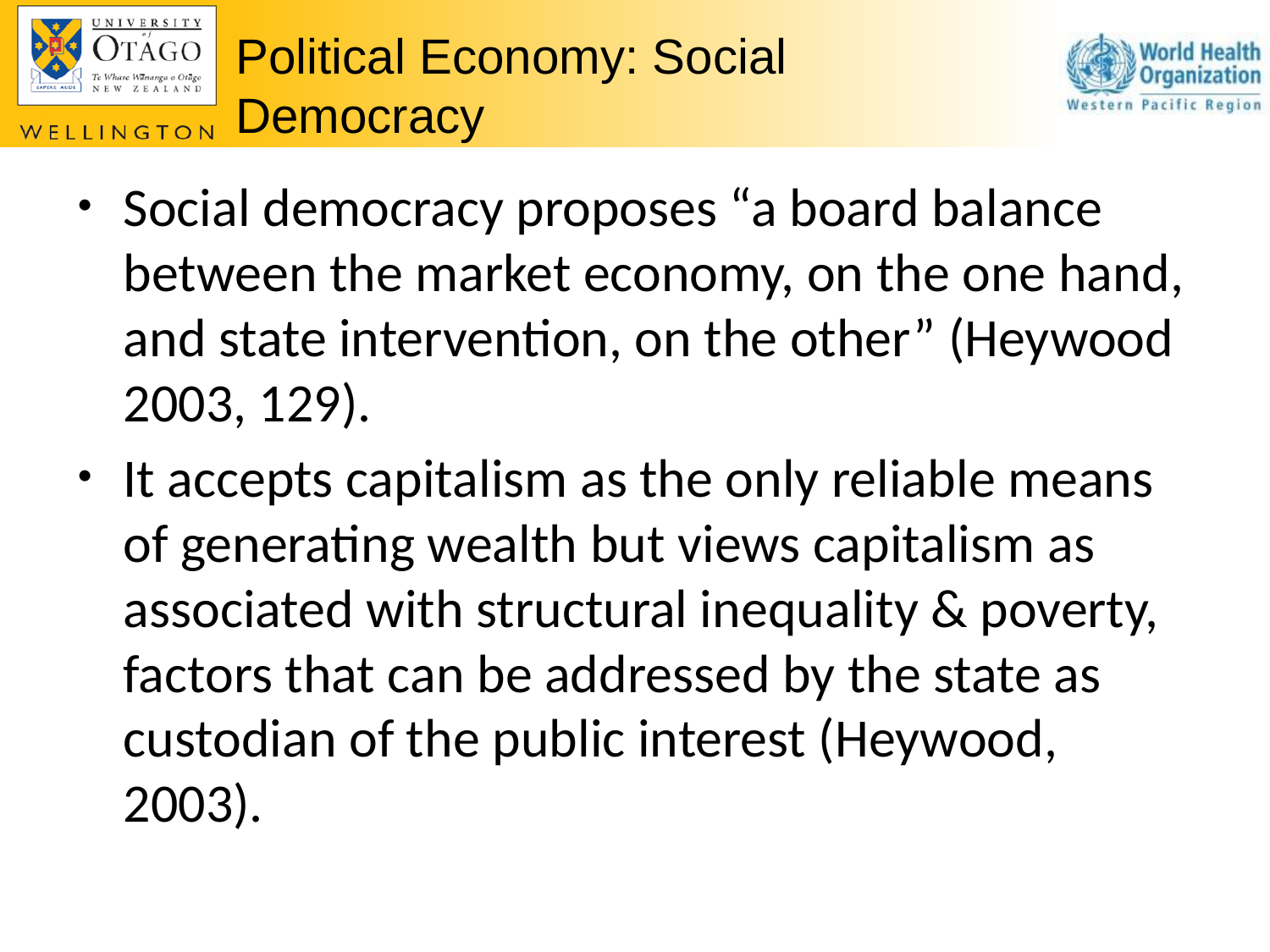

# Political Economy: Social Democracy
Social democracy proposes “a board balance between the market economy, on the one hand, and state intervention, on the other” (Heywood 2003, 129).
It accepts capitalism as the only reliable means of generating wealth but views capitalism as associated with structural inequality & poverty, factors that can be addressed by the state as custodian of the public interest (Heywood, 2003).